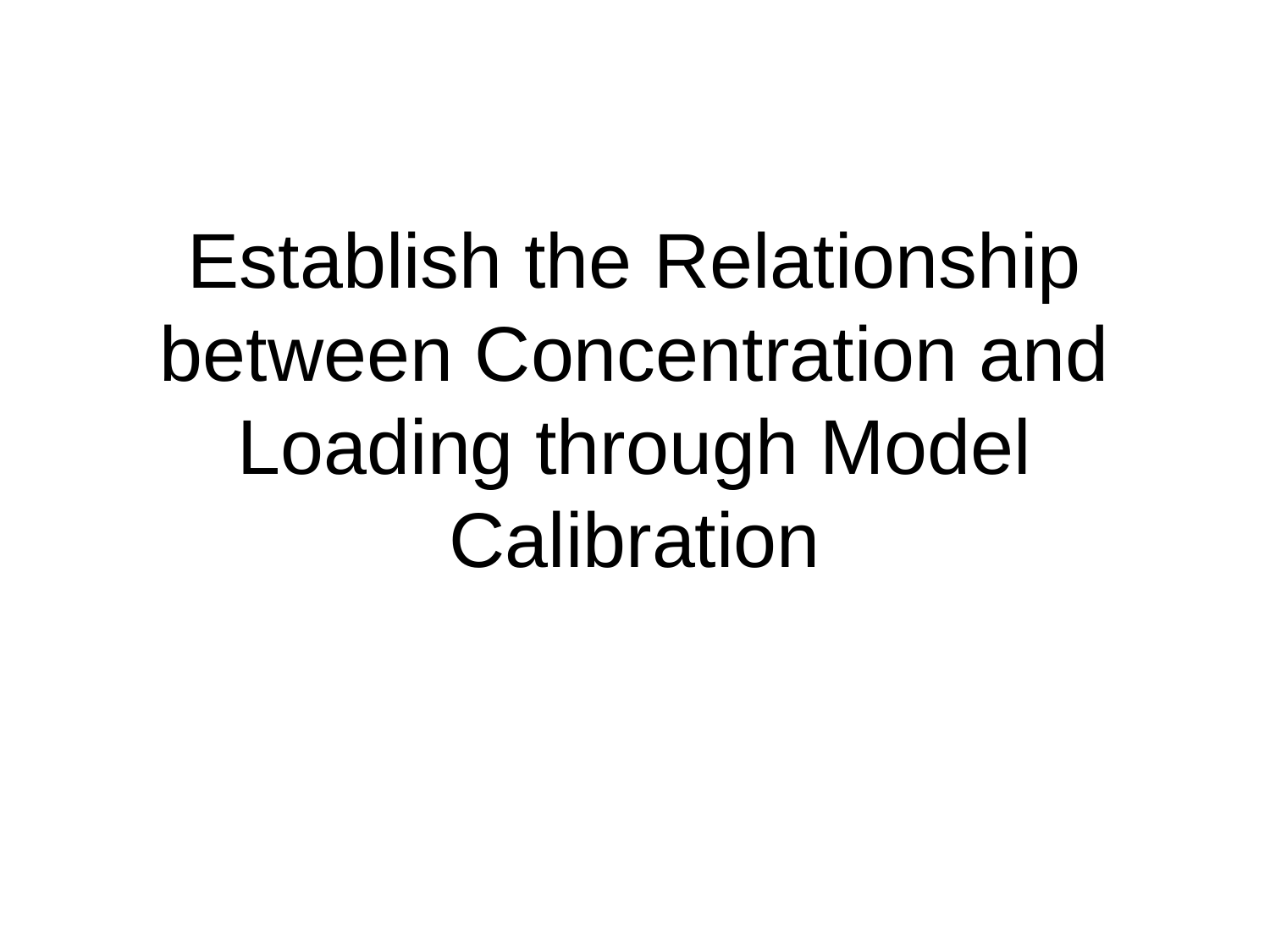

# Establish the Relationship between Concentration and Loading through Model Calibration